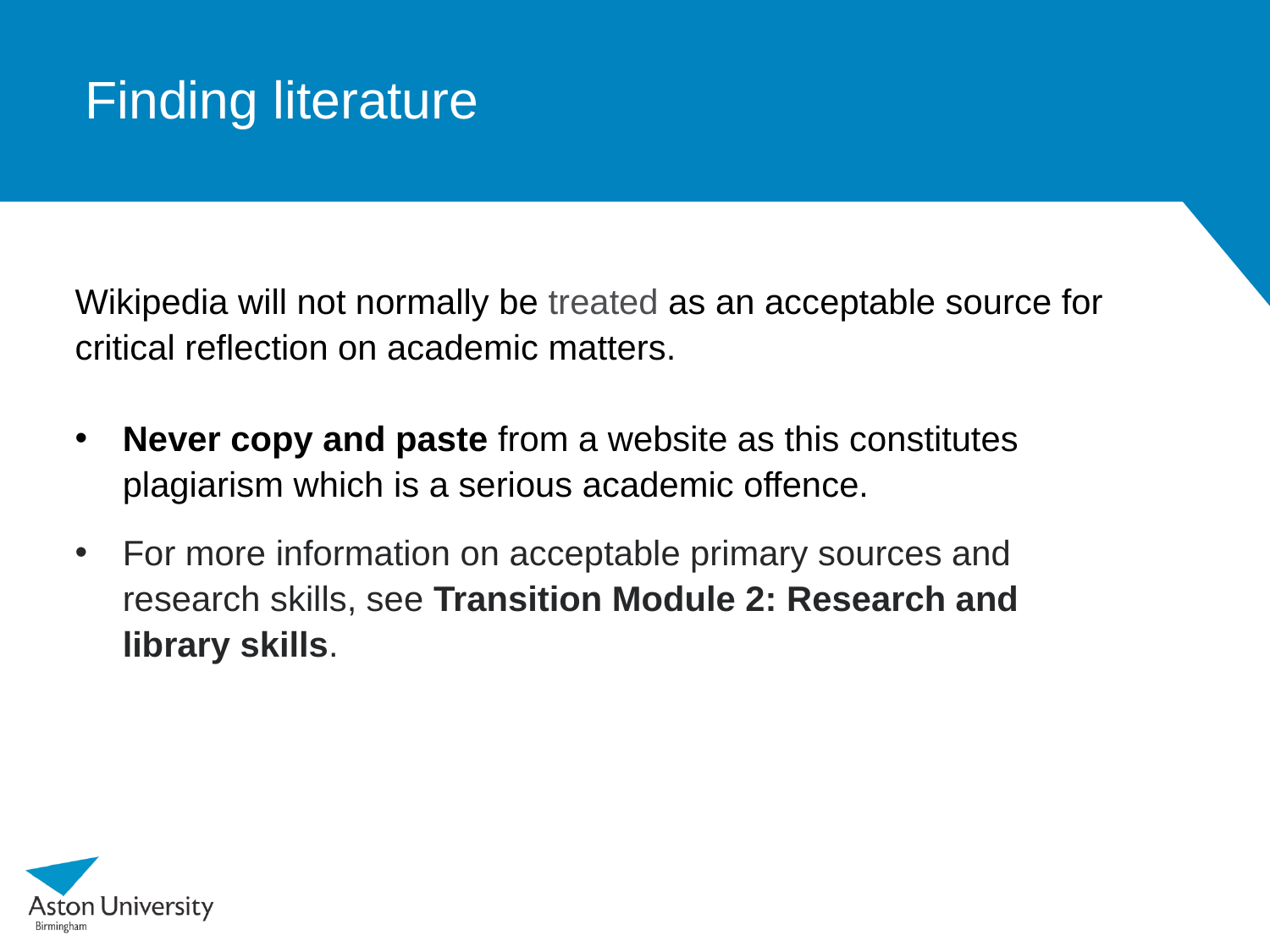

# Finding literature
Wikipedia will not normally be treated as an acceptable source for critical reflection on academic matters.

Never copy and paste from a website as this constitutes plagiarism which is a serious academic offence.

For more information on acceptable primary sources and research skills, see Transition Module 2: Research and library skills.